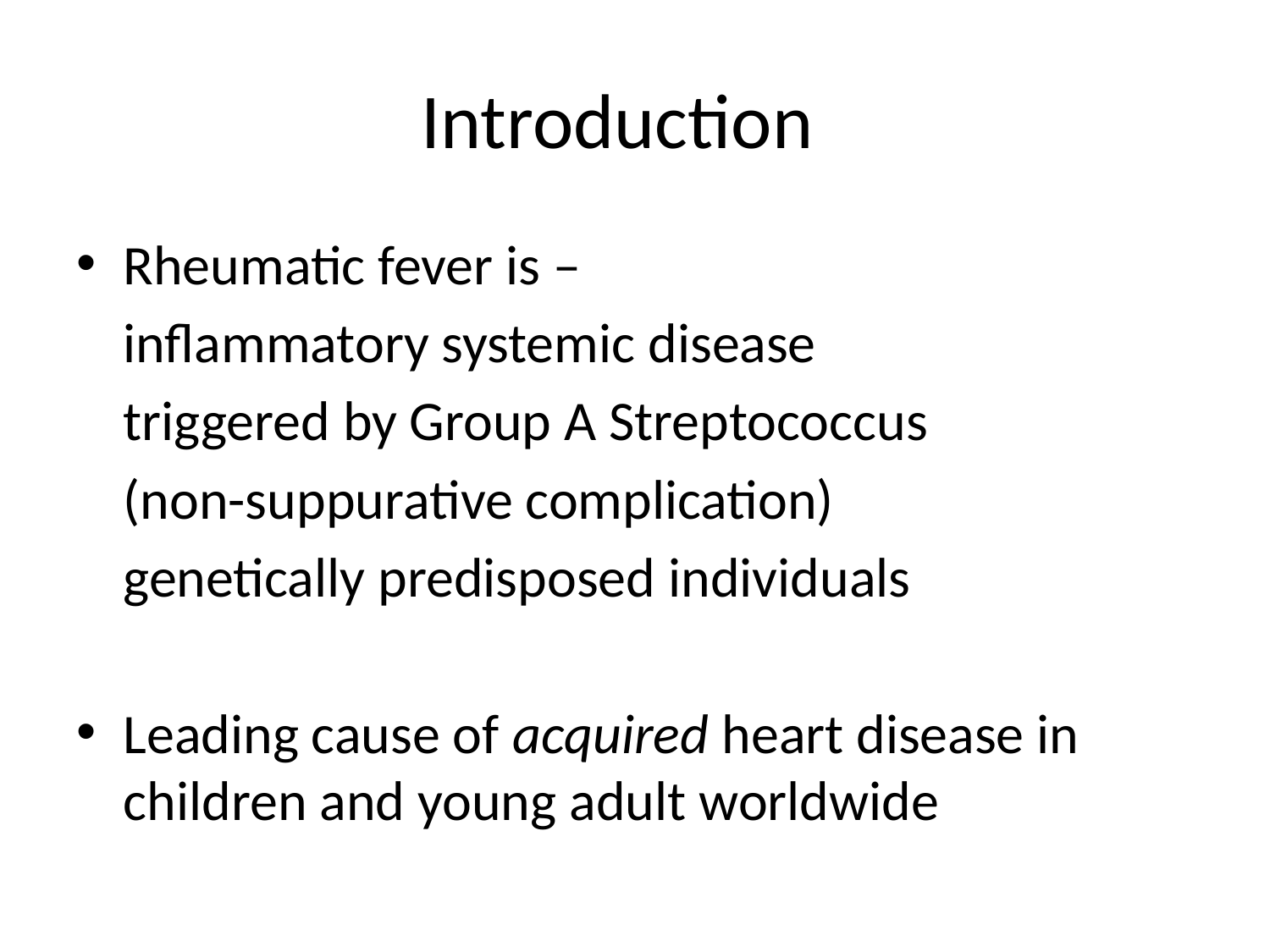

# Introduction
Rheumatic fever is –
			inflammatory systemic disease
			triggered by Group A Streptococcus
				(non-suppurative complication)
			genetically predisposed individuals

Leading cause of acquired heart disease in children and young adult worldwide